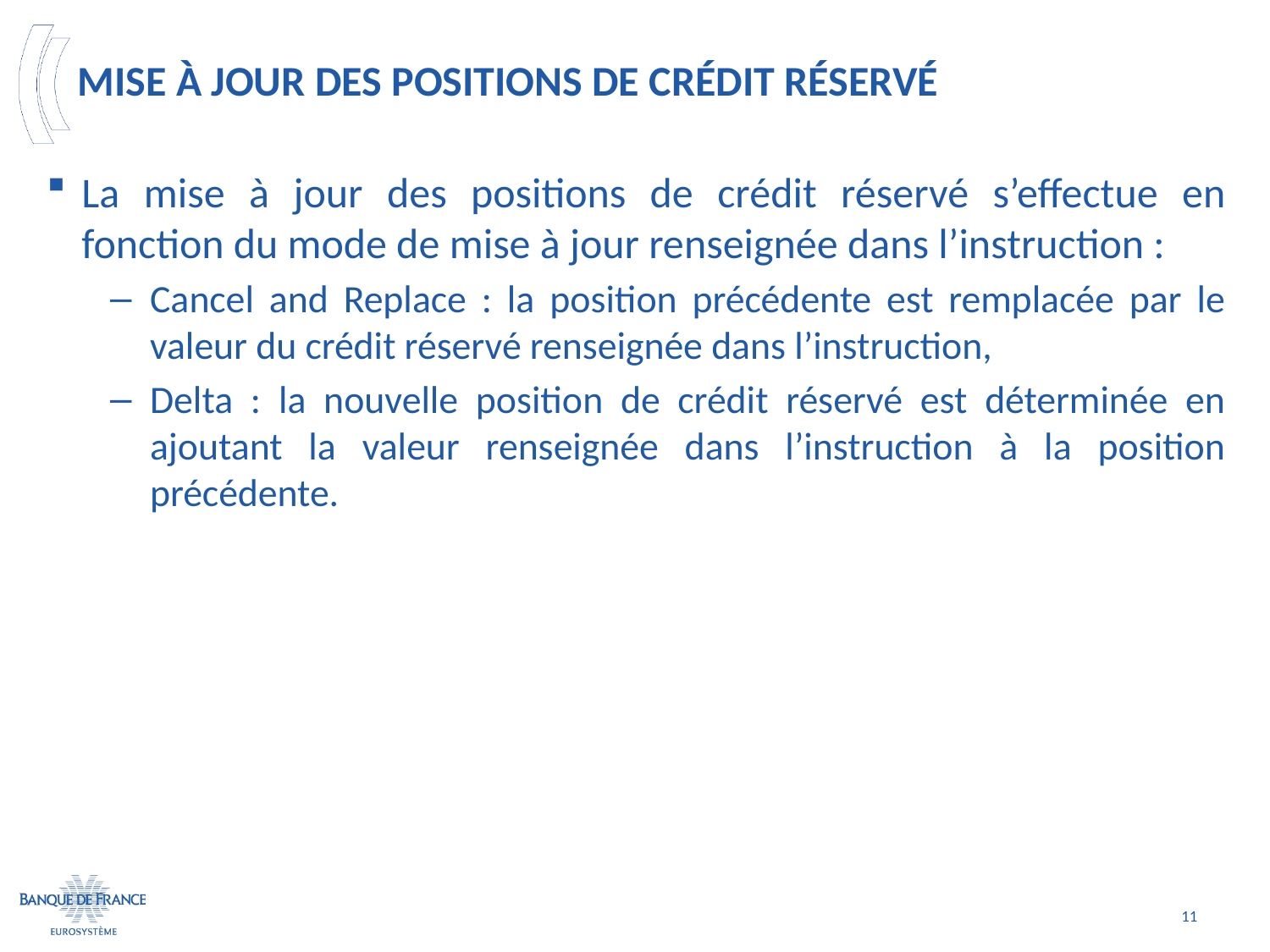

# Mise à jour des positions de crédit réservé
La mise à jour des positions de crédit réservé s’effectue en fonction du mode de mise à jour renseignée dans l’instruction :
Cancel and Replace : la position précédente est remplacée par le valeur du crédit réservé renseignée dans l’instruction,
Delta : la nouvelle position de crédit réservé est déterminée en ajoutant la valeur renseignée dans l’instruction à la position précédente.

11